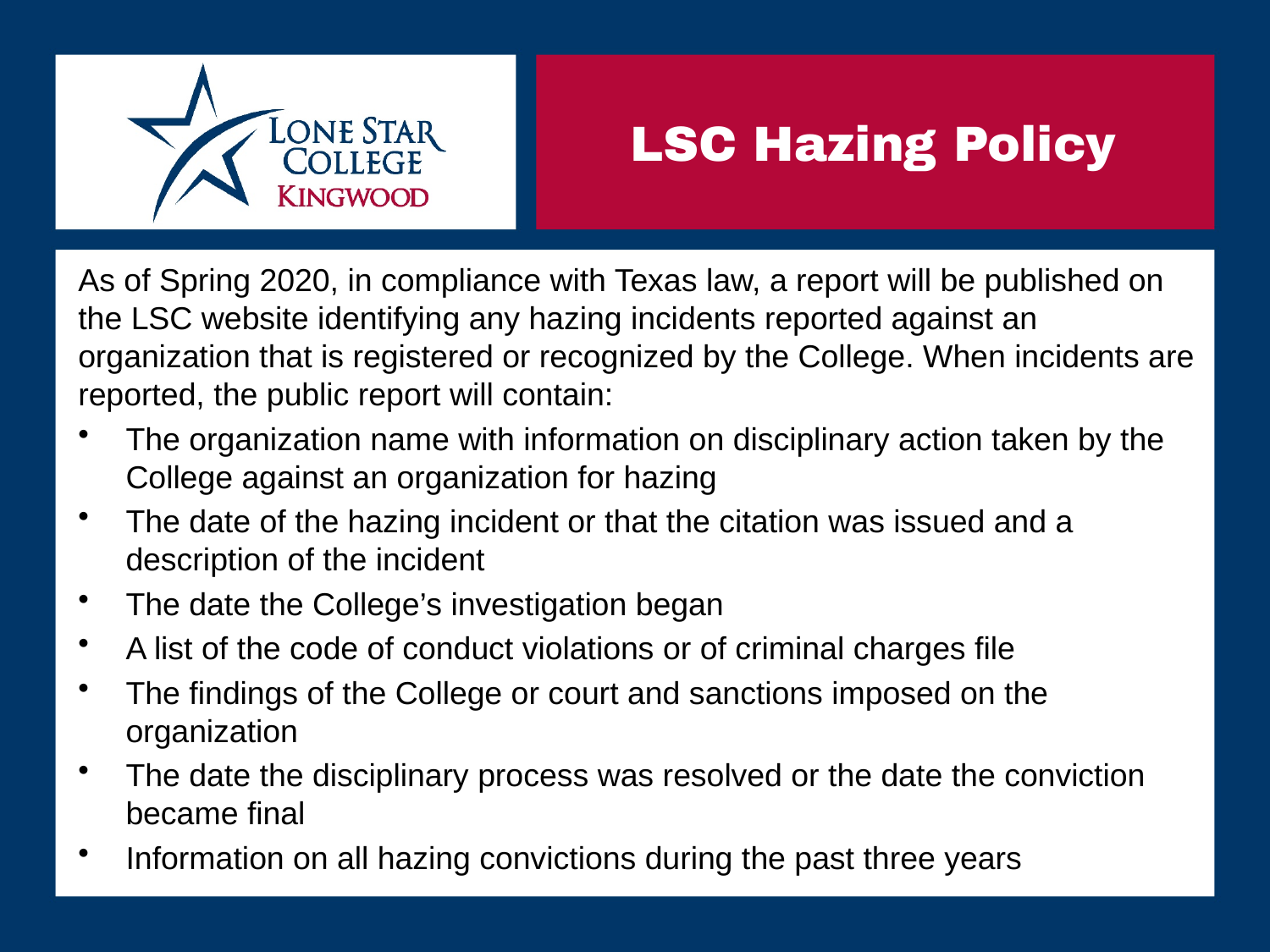

LSC Hazing Policy
As of Spring 2020, in compliance with Texas law, a report will be published on the LSC website identifying any hazing incidents reported against an organization that is registered or recognized by the College. When incidents are reported, the public report will contain:
The organization name with information on disciplinary action taken by the College against an organization for hazing
The date of the hazing incident or that the citation was issued and a description of the incident
The date the College’s investigation began
A list of the code of conduct violations or of criminal charges file
The findings of the College or court and sanctions imposed on the organization
The date the disciplinary process was resolved or the date the conviction became final
Information on all hazing convictions during the past three years